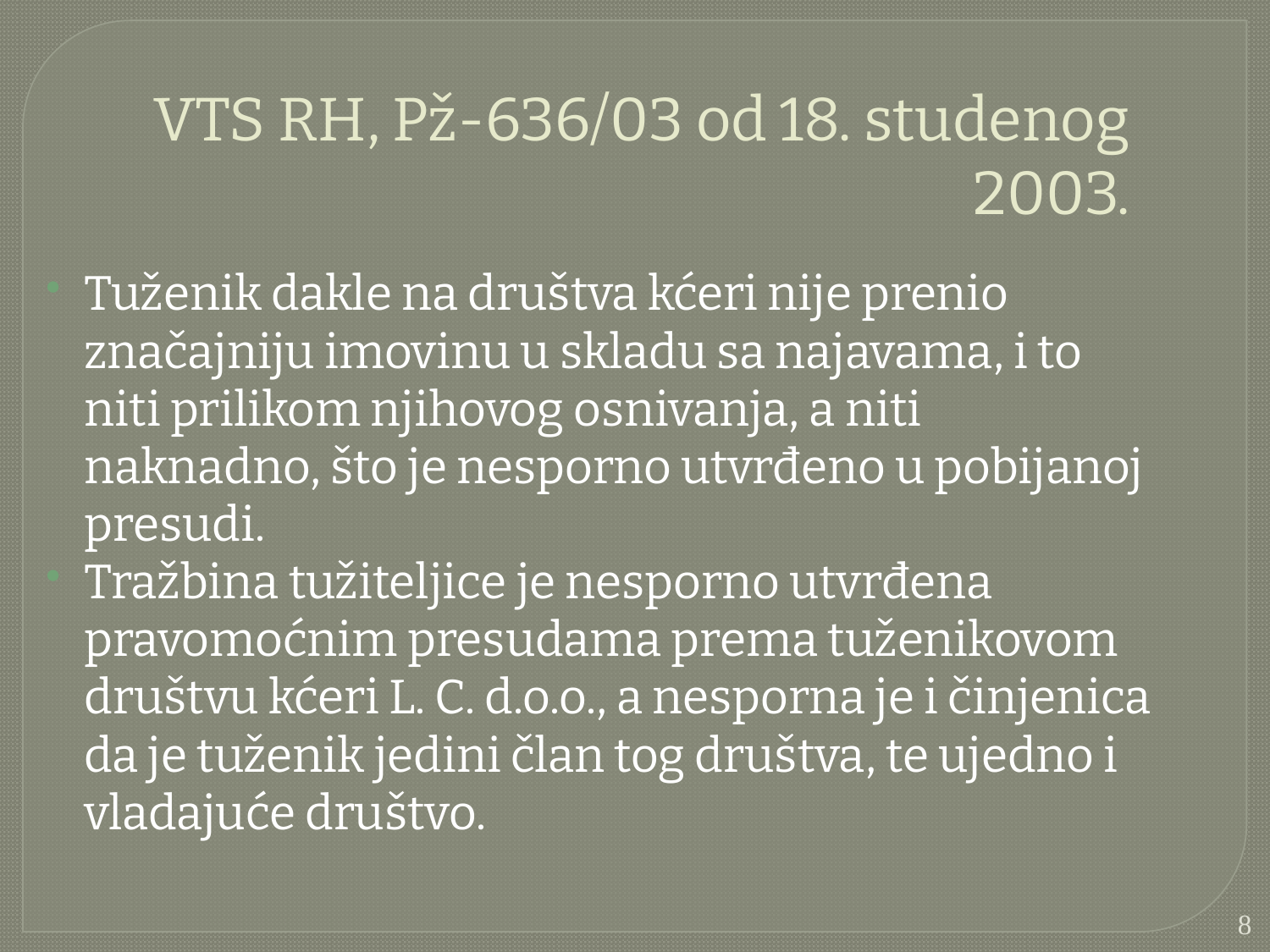

VTS RH, Pž-636/03 od 18. studenog 2003.
Tuženik dakle na društva kćeri nije prenio značajniju imovinu u skladu sa najavama, i to niti prilikom njihovog osnivanja, a niti naknadno, što je nesporno utvrđeno u pobijanoj presudi.
Tražbina tužiteljice je nesporno utvrđena pravomoćnim presudama prema tuženikovom društvu kćeri L. C. d.o.o., a nesporna je i činjenica da je tuženik jedini član tog društva, te ujedno i vladajuće društvo.
8